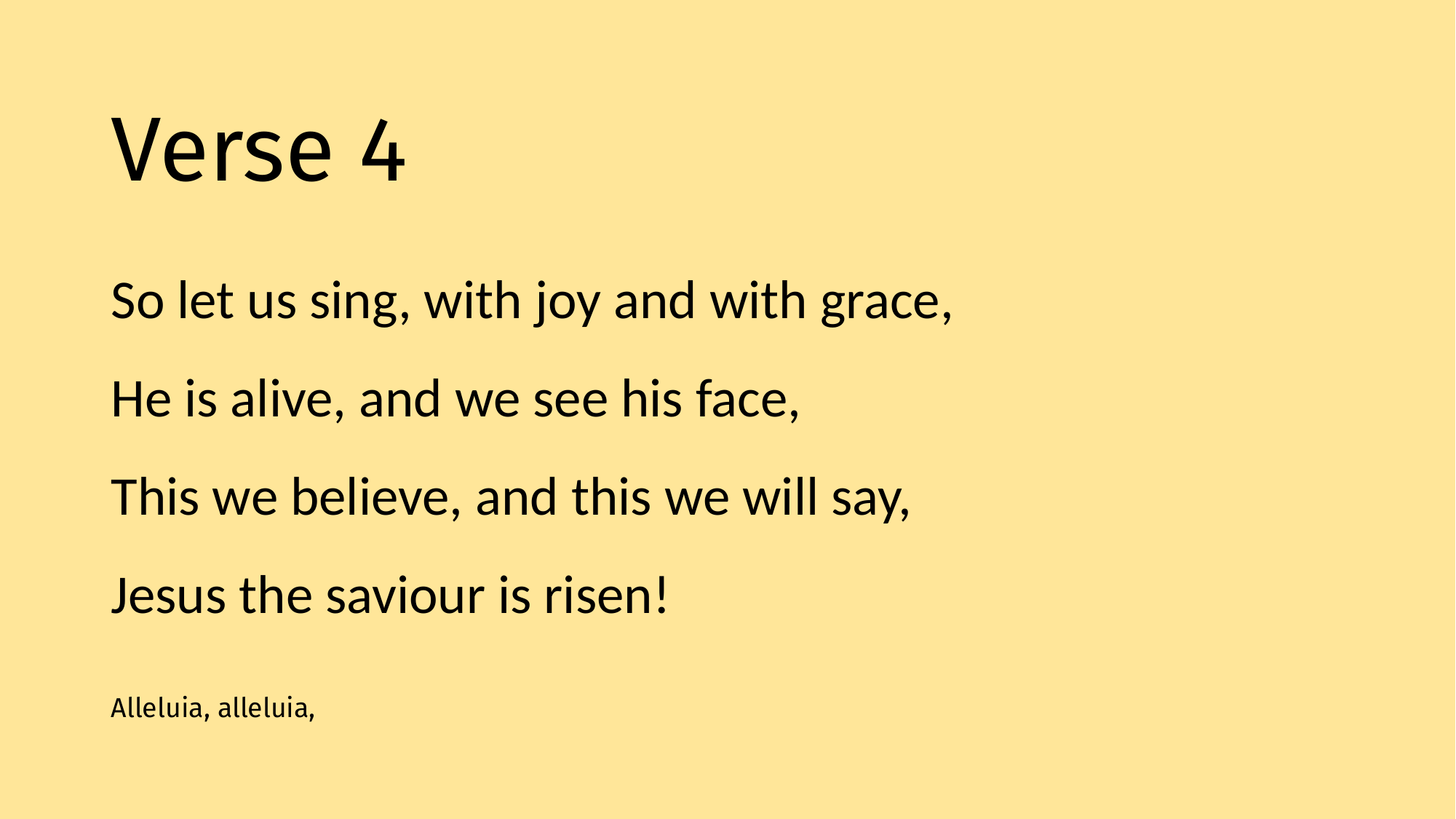

Verse 4

So let us sing, with joy and with grace,

He is alive, and we see his face,

This we believe, and this we will say,

Jesus the saviour is risen!

Alleluia, alleluia,